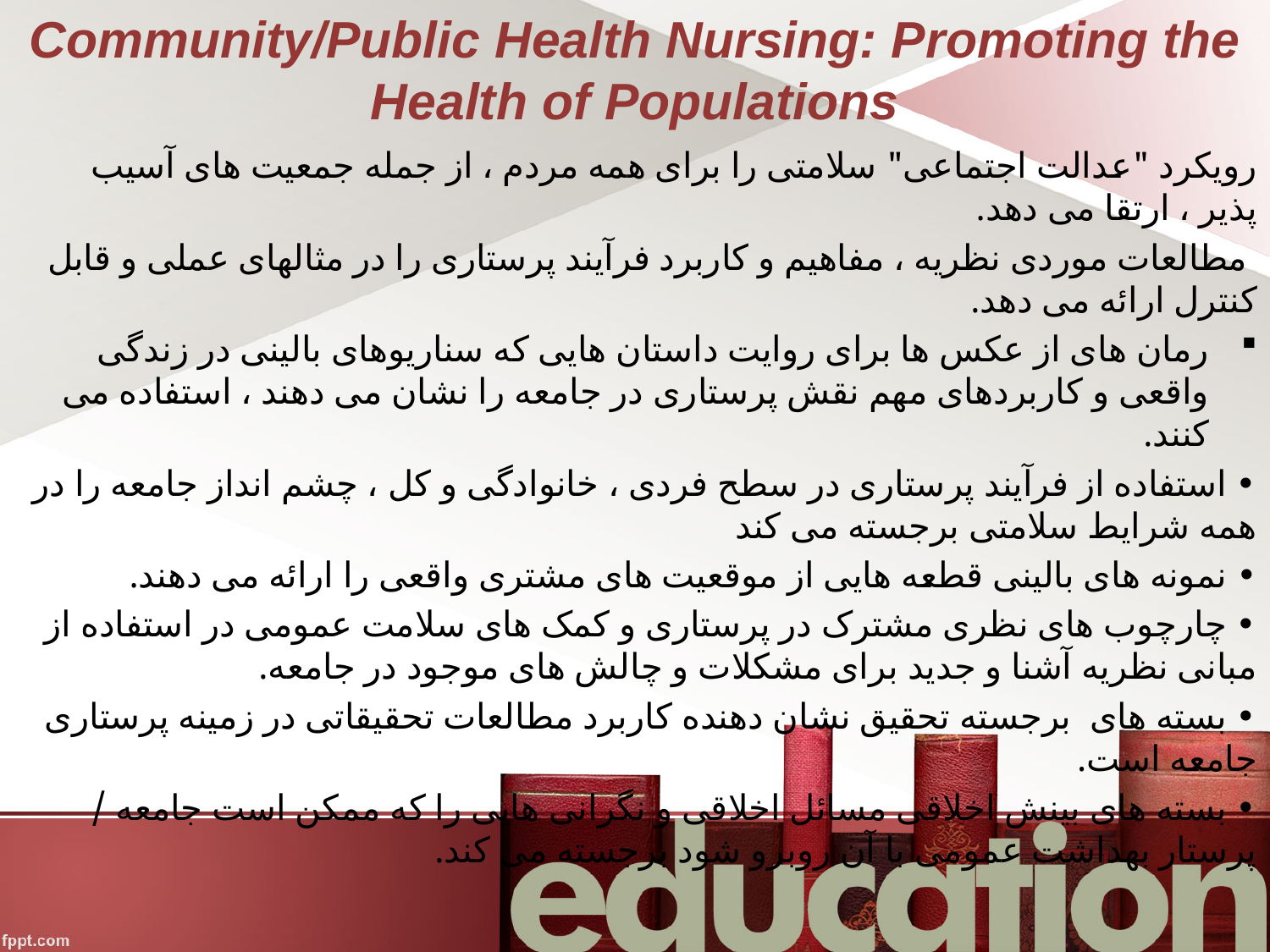

# Community/Public Health Nursing: Promoting the Health of Populations
رویکرد "عدالت اجتماعی" سلامتی را برای همه مردم ، از جمله جمعیت های آسیب پذیر ، ارتقا می دهد.
 مطالعات موردی نظریه ، مفاهیم و کاربرد فرآیند پرستاری را در مثالهای عملی و قابل کنترل ارائه می دهد.
رمان های از عکس ها برای روایت داستان هایی که سناریوهای بالینی در زندگی واقعی و کاربردهای مهم نقش پرستاری در جامعه را نشان می دهند ، استفاده می کنند.
• استفاده از فرآیند پرستاری در سطح فردی ، خانوادگی و کل ، چشم انداز جامعه را در همه شرایط سلامتی برجسته می کند
• نمونه های بالینی قطعه هایی از موقعیت های مشتری واقعی را ارائه می دهند.
• چارچوب های نظری مشترک در پرستاری و کمک های سلامت عمومی در استفاده از مبانی نظریه آشنا و جدید برای مشکلات و چالش های موجود در جامعه.
• بسته های  برجسته تحقیق نشان دهنده کاربرد مطالعات تحقیقاتی در زمینه پرستاری جامعه است.
• بسته های بینش اخلاقی مسائل اخلاقی و نگرانی هایی را که ممکن است جامعه / پرستار بهداشت عمومی با آن روبرو شود برجسته می کند.